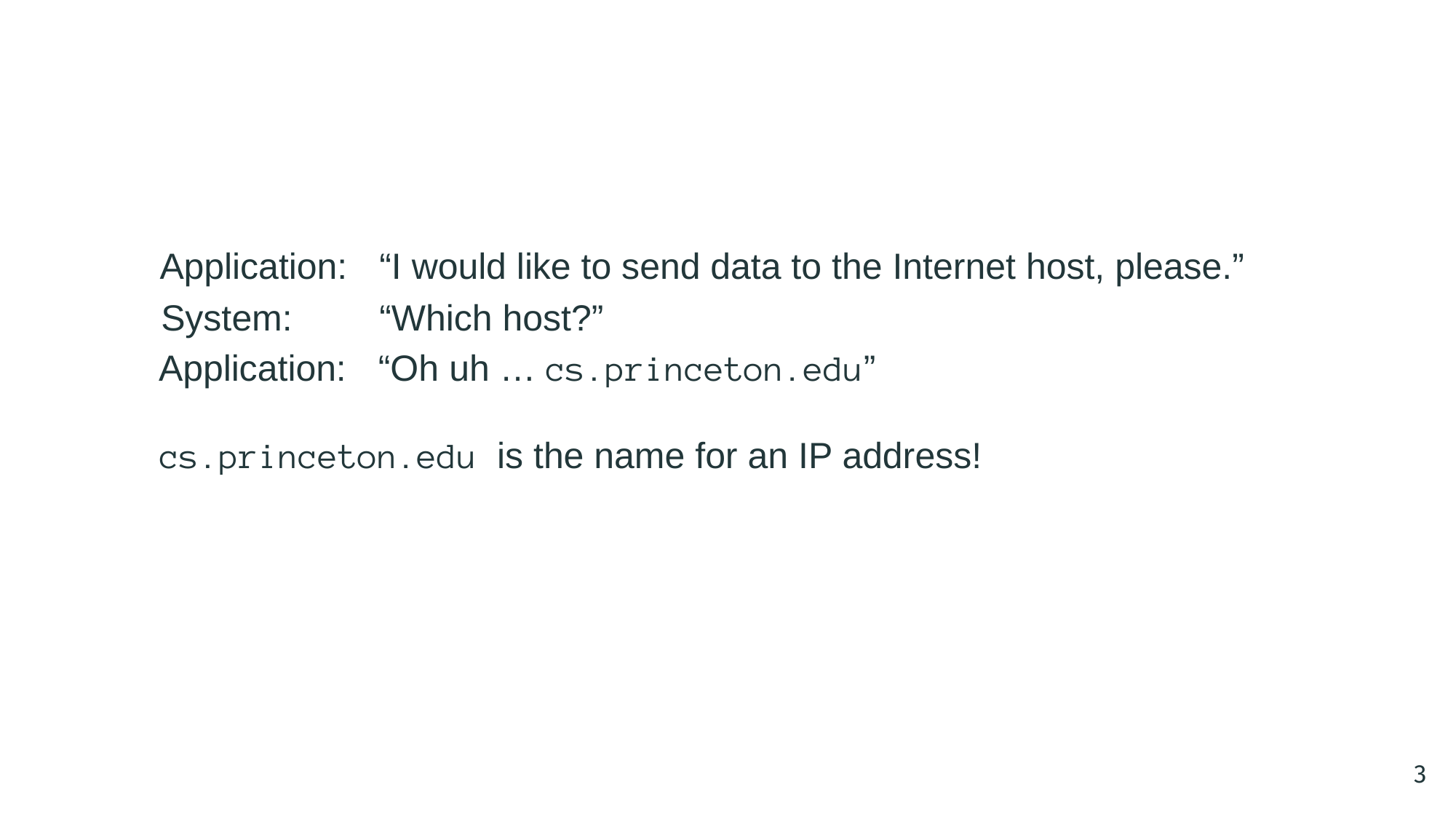

Application:	“I would like to send data to the Internet host, please.” System: 	“Which host?”
Application:	“Oh uh … cs.princeton.edu”
cs.princeton.edu is the name for an IP address!
3